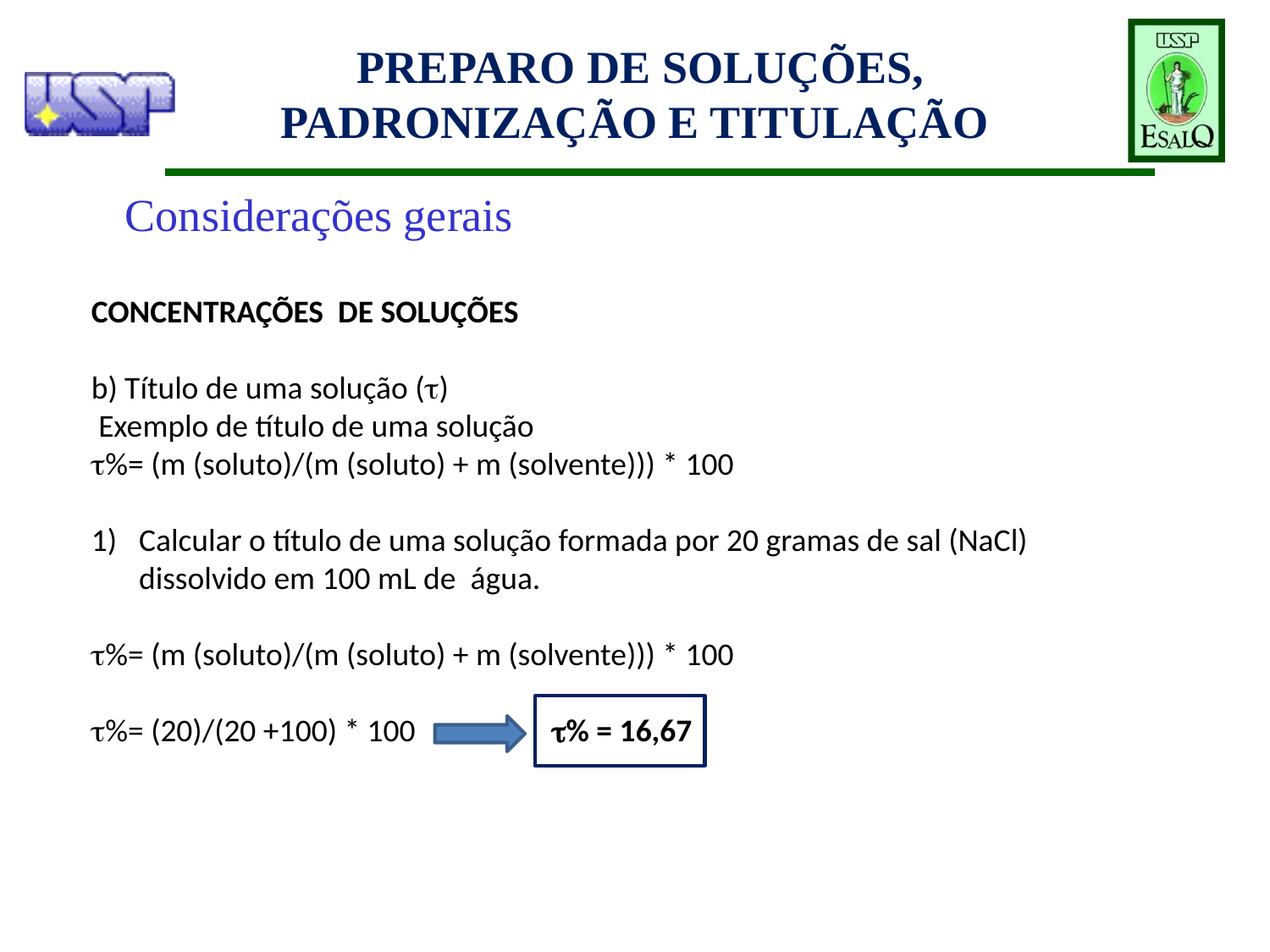

# PREPARO DE SOLUÇÕES, PADRONIZAÇÃO E TITULAÇÃO

Considerações gerais
CONCENTRAÇÕES  DE SOLUÇÕES

b) Título de uma solução (τ)
 Exemplo de título de uma solução
τ%= (m (soluto)/(m (soluto) + m (solvente))) * 100

Calcular o título de uma solução formada por 20 gramas de sal (NaCl) dissolvido em 100 mL de  água.

τ%= (m (soluto)/(m (soluto) + m (solvente))) * 100

τ%= (20)/(20 +100) * 100                   τ% = 16,67